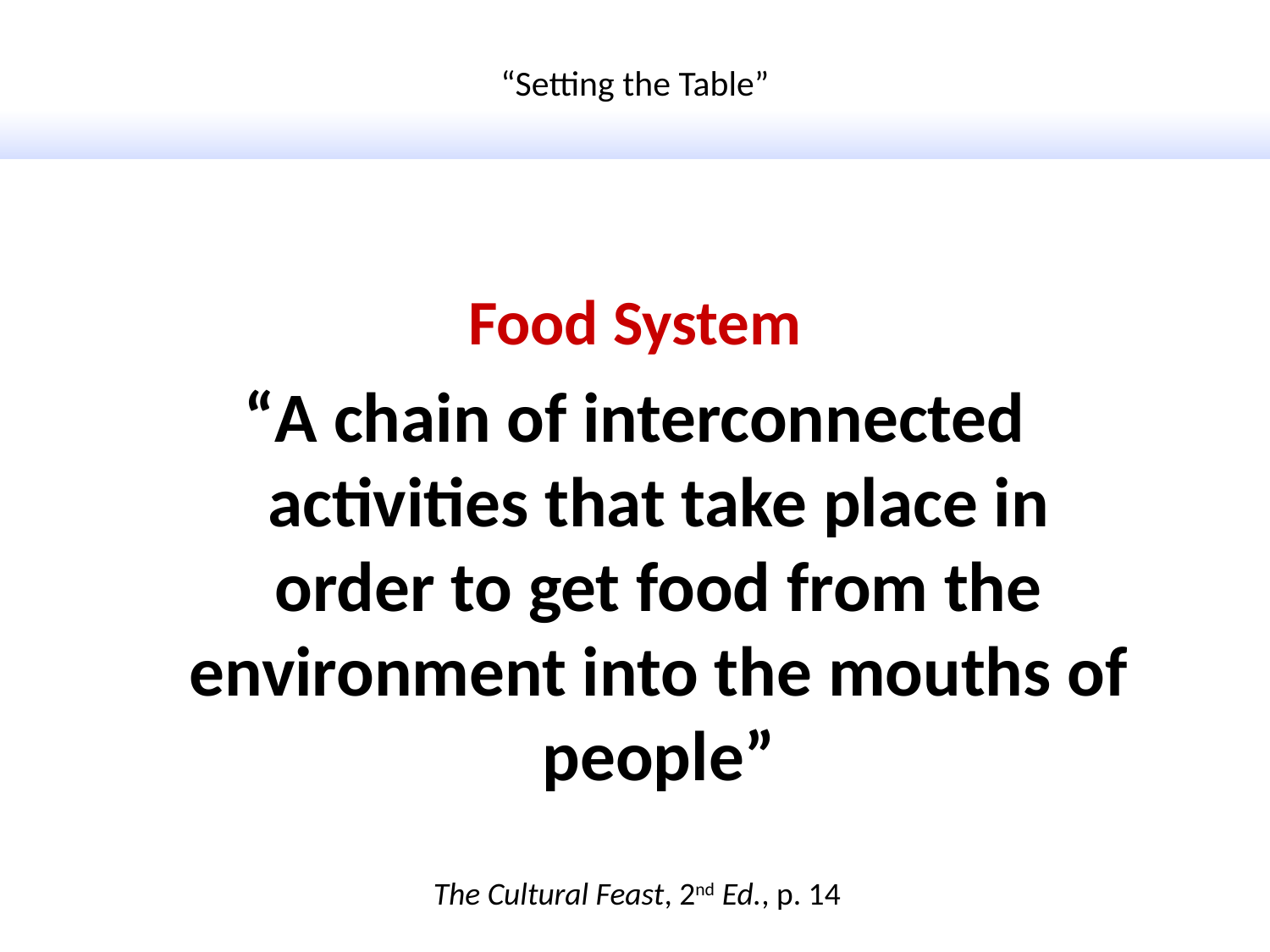

“Setting the Table”

Food System
“A chain of interconnected activities that take place in order to get food from the environment into the mouths of people”
The Cultural Feast, 2nd Ed., p. 14